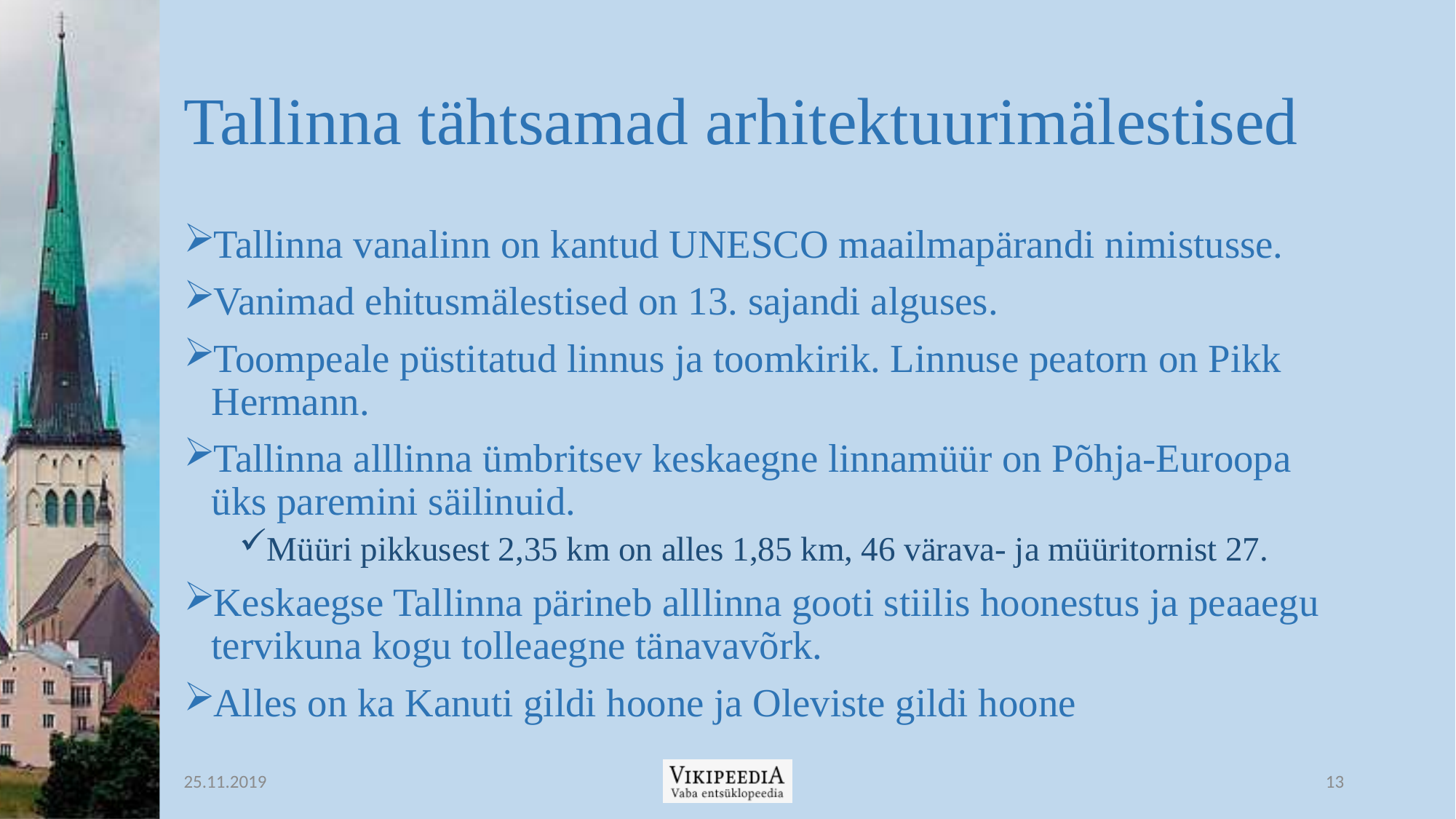

# Tallinna tähtsamad arhitektuurimälestised
Tallinna vanalinn on kantud UNESCO maailmapärandi nimistusse.
Vanimad ehitusmälestised on 13. sajandi alguses.
Toompeale püstitatud linnus ja toomkirik. Linnuse peatorn on Pikk Hermann.
Tallinna alllinna ümbritsev keskaegne linnamüür on Põhja-Euroopa üks paremini säilinuid.
Müüri pikkusest 2,35 km on alles 1,85 km, 46 värava- ja müüritornist 27.
Keskaegse Tallinna pärineb alllinna gooti stiilis hoonestus ja peaaegu tervikuna kogu tolleaegne tänavavõrk.
Alles on ka Kanuti gildi hoone ja Oleviste gildi hoone
25.11.2019
13